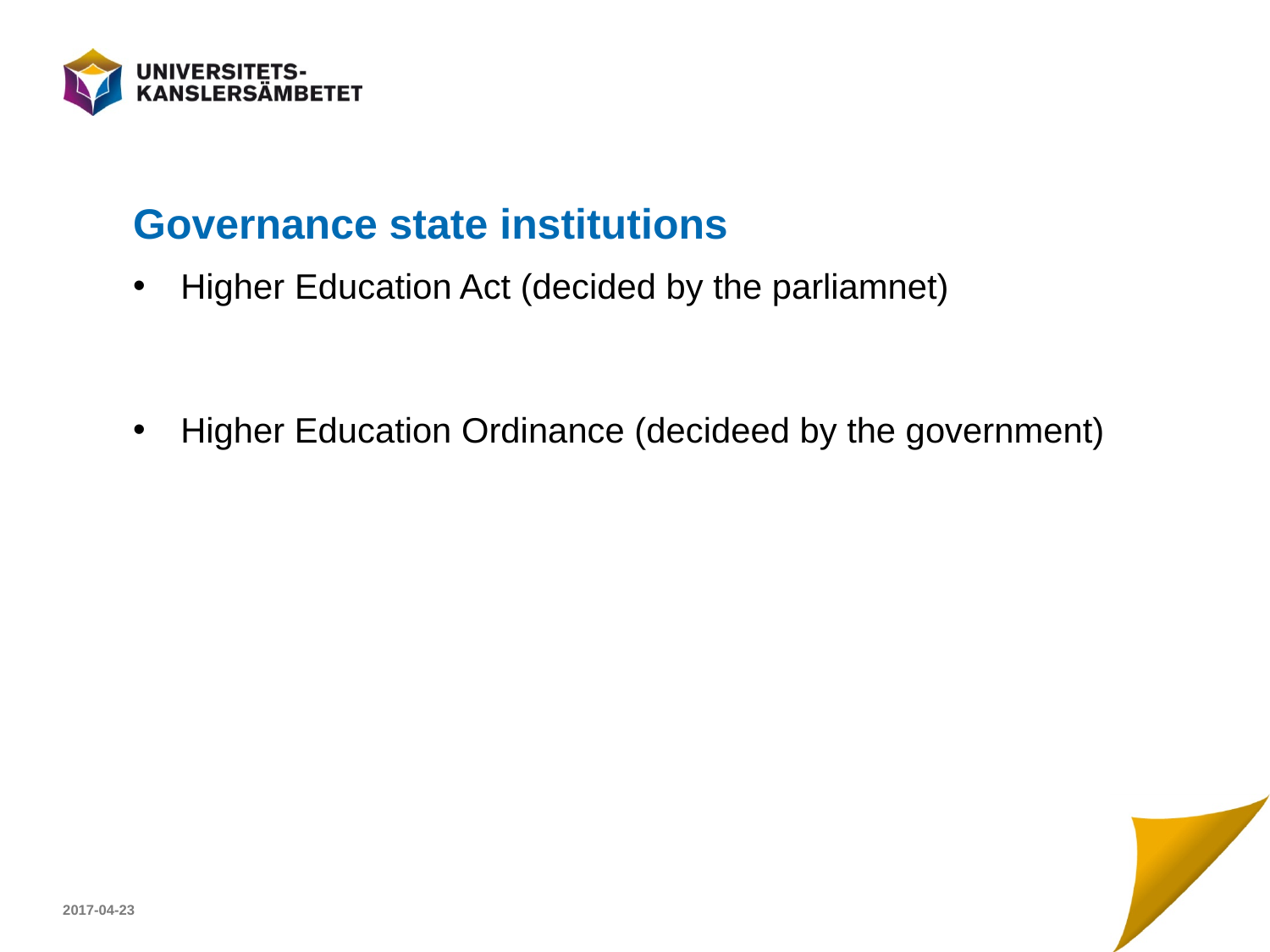

# Governance state institutions
Higher Education Act (decided by the parliamnet)

Higher Education Ordinance (decideed by the government)

2017-04-23